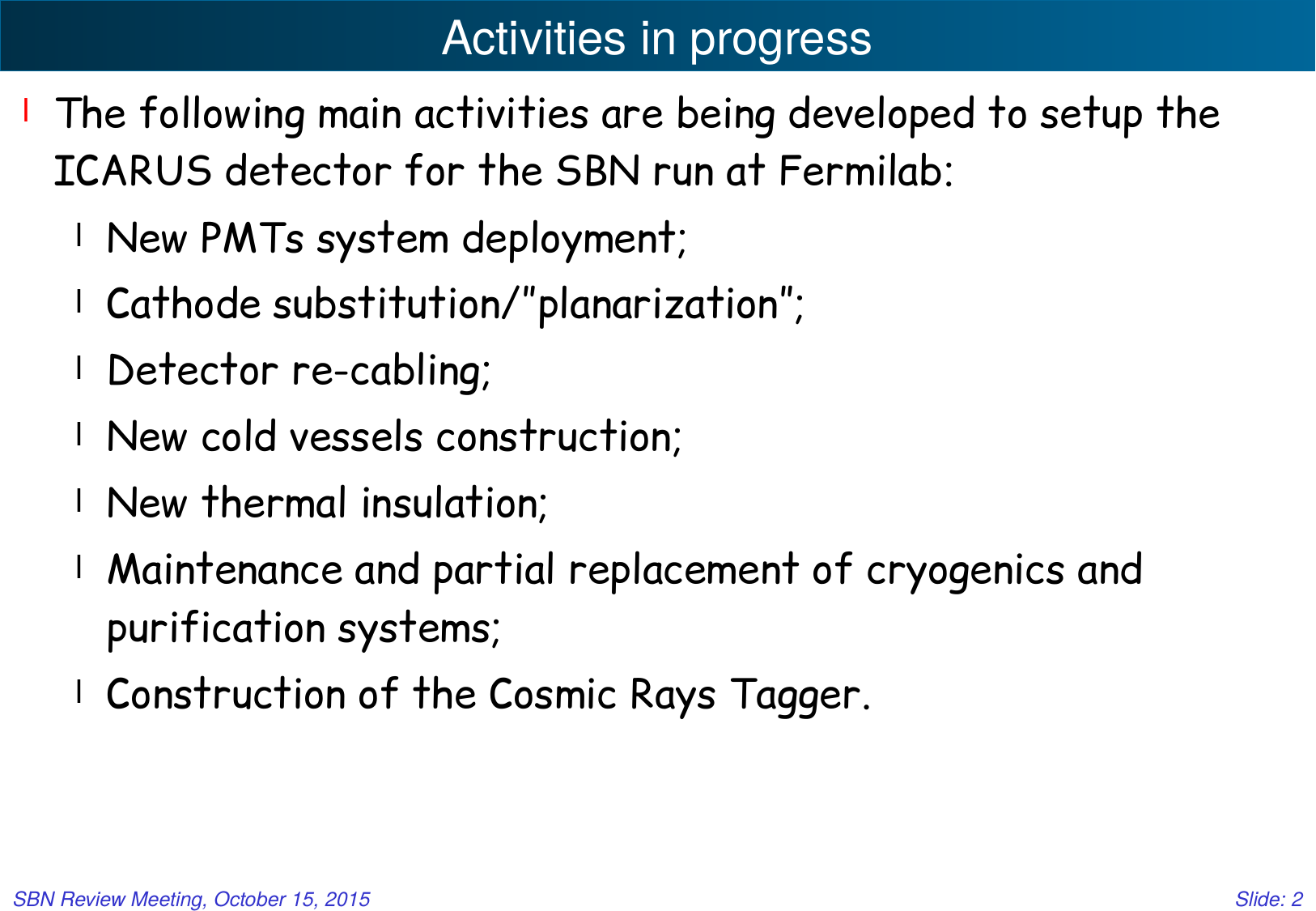

# Activities in progress
The following main activities are being developed to setup the ICARUS detector for the SBN run at Fermilab:
New PMTs system deployment;
Cathode substitution/”planarization”;
Detector re-cabling;
New cold vessels construction;
New thermal insulation;
Maintenance and partial replacement of cryogenics and purification systems;
Construction of the Cosmic Rays Tagger.

SBN Review Meeting, October 15, 2015
Slide: 2